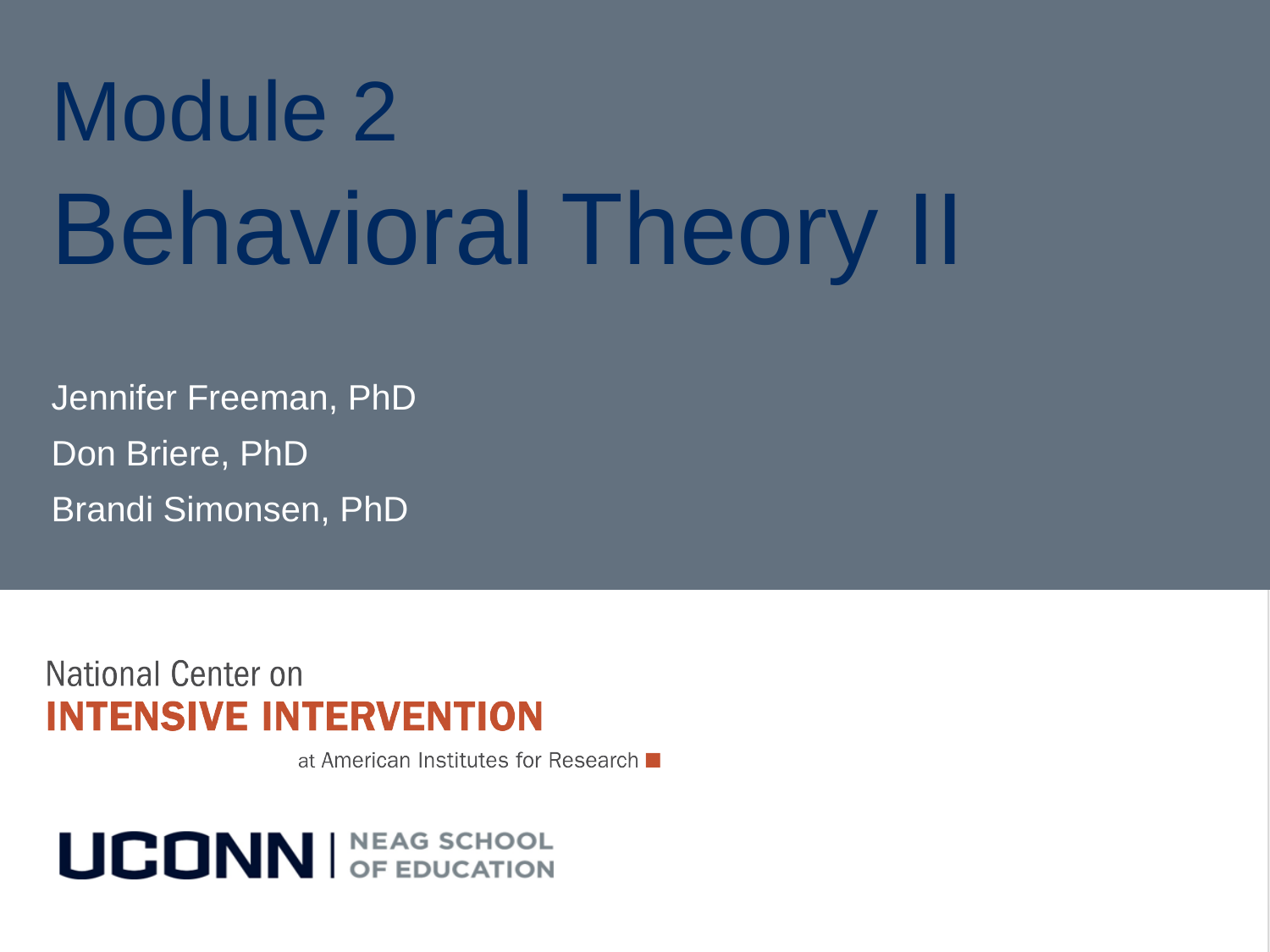

Module 2
Behavioral Theory II
Jennifer Freeman, PhD
Don Briere, PhD
Brandi Simonsen, PhD